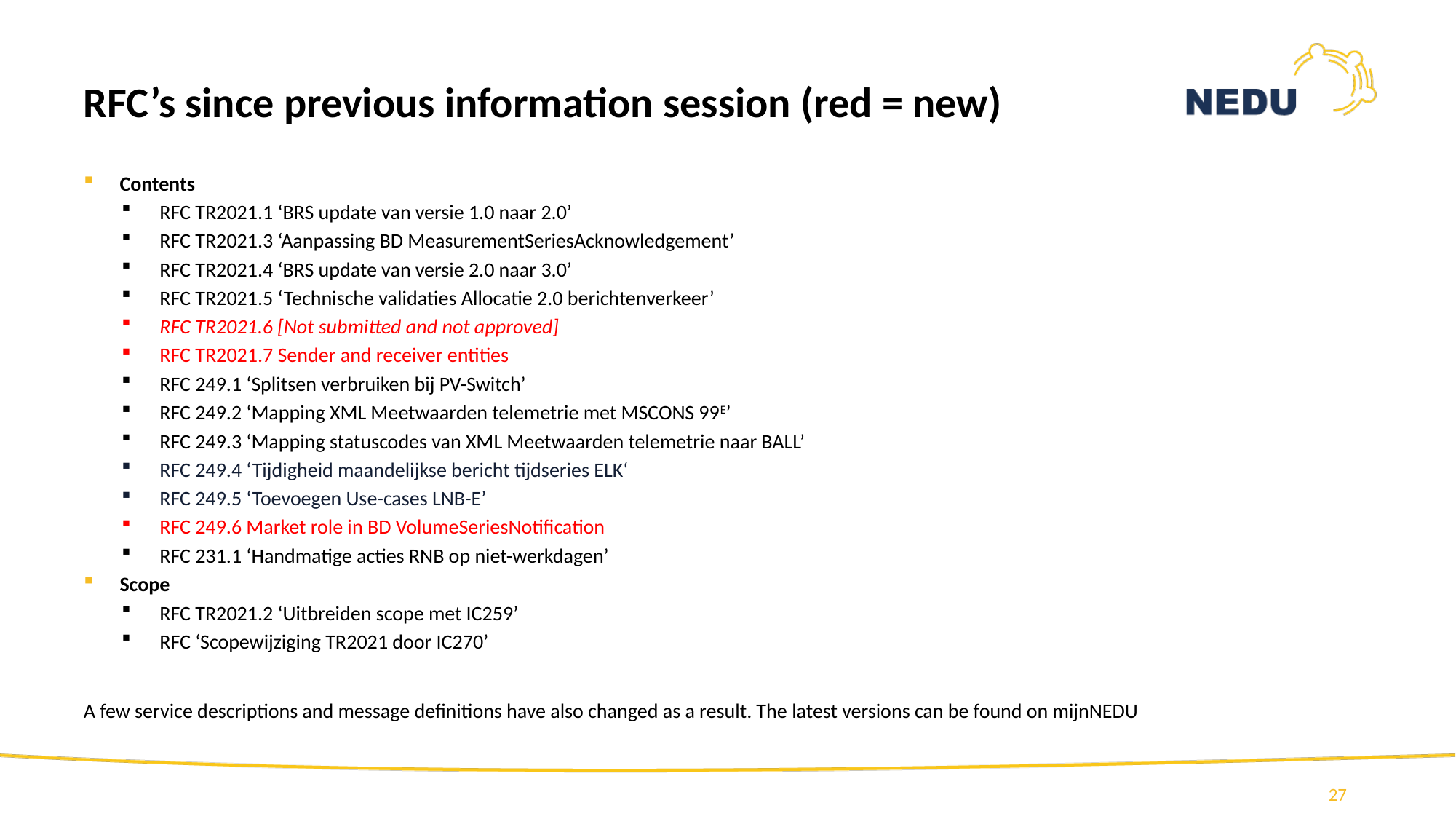

# RFC’s since previous information session (red = new)
Contents
RFC TR2021.1 ‘BRS update van versie 1.0 naar 2.0’
RFC TR2021.3 ‘Aanpassing BD MeasurementSeriesAcknowledgement’
RFC TR2021.4 ‘BRS update van versie 2.0 naar 3.0’
RFC TR2021.5 ‘Technische validaties Allocatie 2.0 berichtenverkeer’
RFC TR2021.6 [Not submitted and not approved]
RFC TR2021.7 Sender and receiver entities
RFC 249.1 ‘Splitsen verbruiken bij PV-Switch’
RFC 249.2 ‘Mapping XML Meetwaarden telemetrie met MSCONS 99E’
RFC 249.3 ‘Mapping statuscodes van XML Meetwaarden telemetrie naar BALL’
RFC 249.4 ‘Tijdigheid maandelijkse bericht tijdseries ELK‘
RFC 249.5 ‘Toevoegen Use-cases LNB-E’
RFC 249.6 Market role in BD VolumeSeriesNotification
RFC 231.1 ‘Handmatige acties RNB op niet-werkdagen’
Scope
RFC TR2021.2 ‘Uitbreiden scope met IC259’
RFC ‘Scopewijziging TR2021 door IC270’

A few service descriptions and message definitions have also changed as a result. The latest versions can be found on mijnNEDU
27